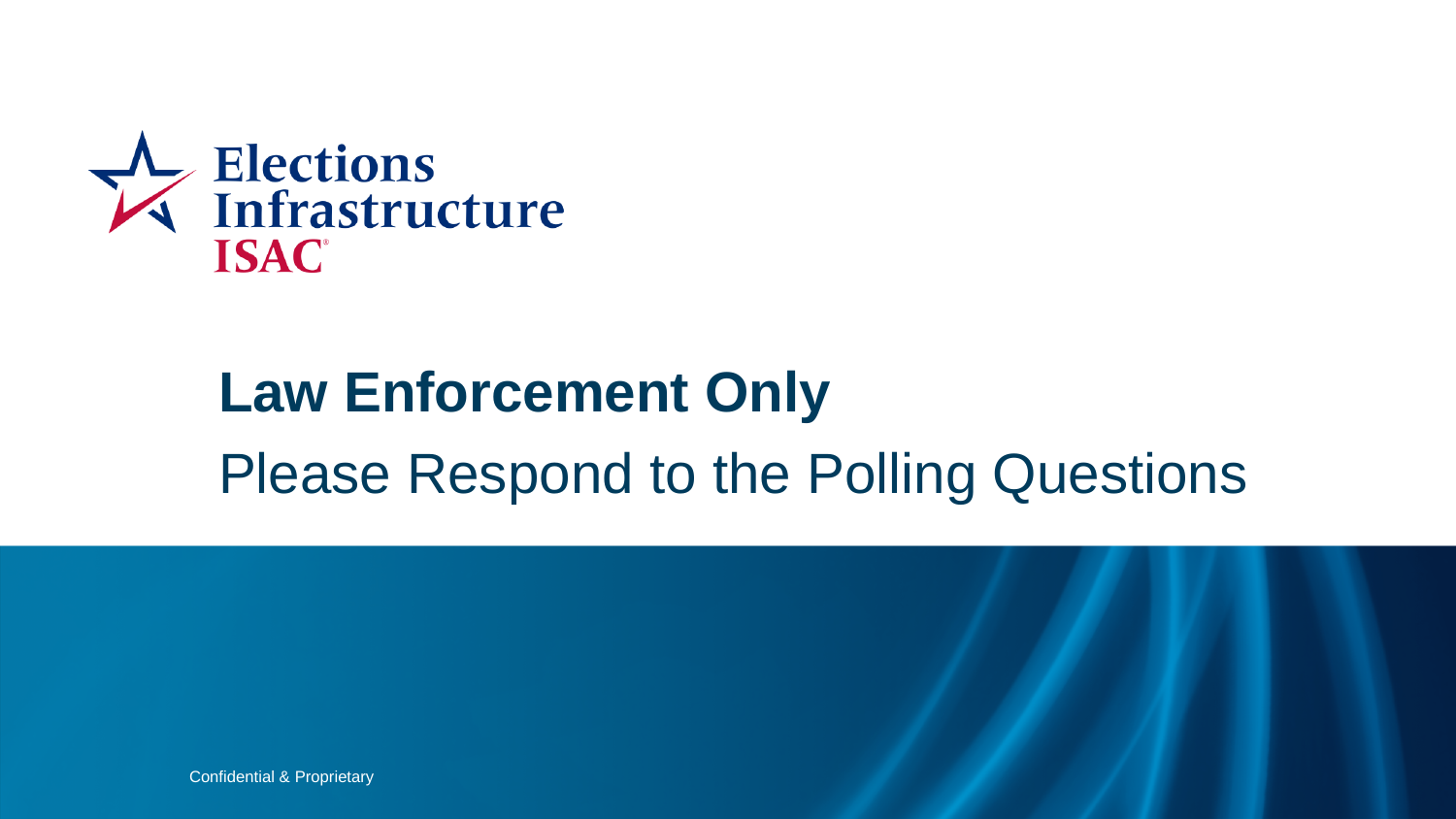

Law Enforcement Only
Please Respond to the Polling Questions